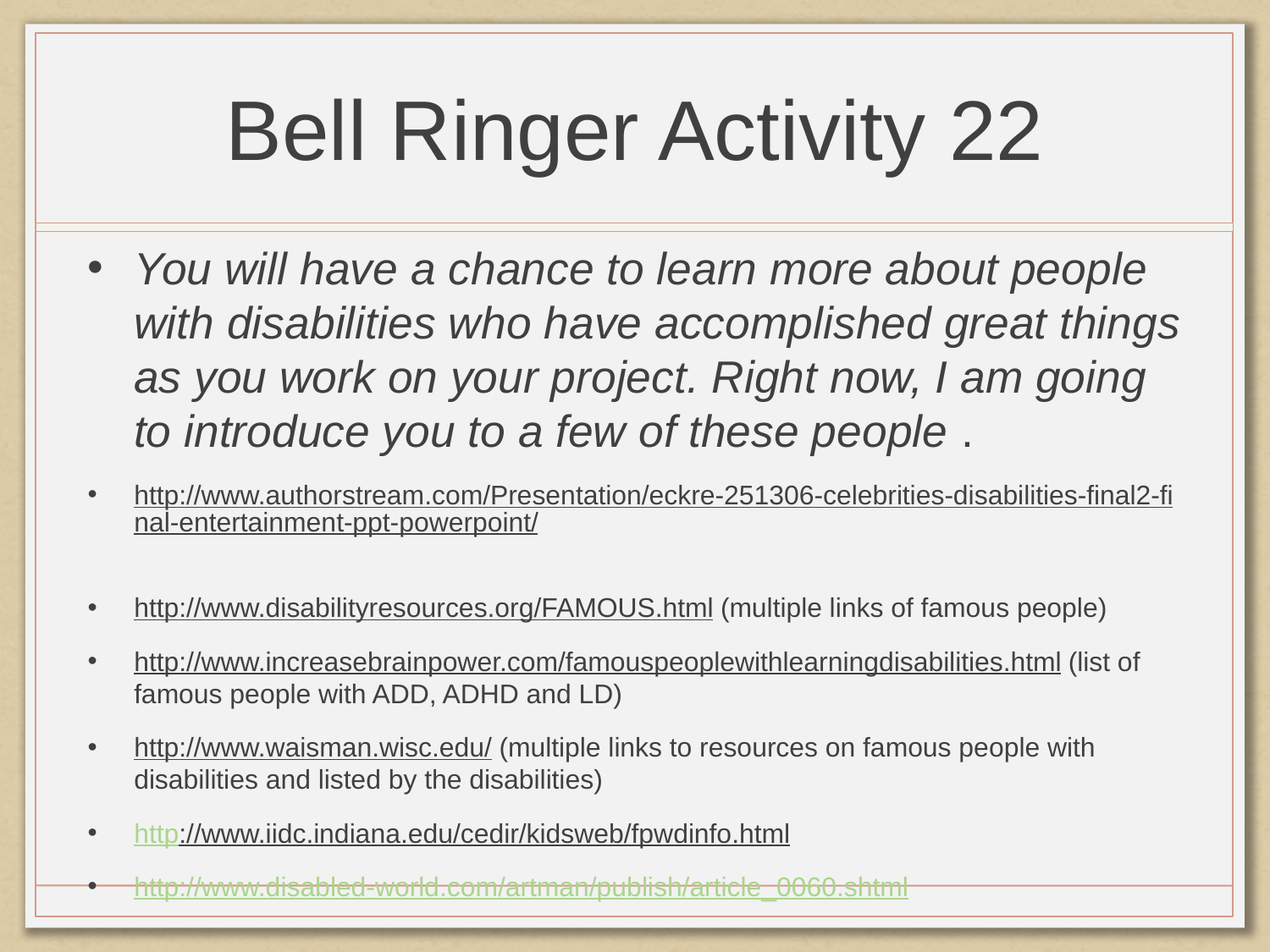

# Bell Ringer Activity 22
You will have a chance to learn more about people with disabilities who have accomplished great things as you work on your project. Right now, I am going to introduce you to a few of these people .
http://www.authorstream.com/Presentation/eckre-251306-celebrities-disabilities-final2-final-entertainment-ppt-powerpoint/
http://www.disabilityresources.org/FAMOUS.html (multiple links of famous people)
http://www.increasebrainpower.com/famouspeoplewithlearningdisabilities.html (list of famous people with ADD, ADHD and LD)
http://www.waisman.wisc.edu/ (multiple links to resources on famous people with disabilities and listed by the disabilities)
http://www.iidc.indiana.edu/cedir/kidsweb/fpwdinfo.html
http://www.disabled-world.com/artman/publish/article_0060.shtml